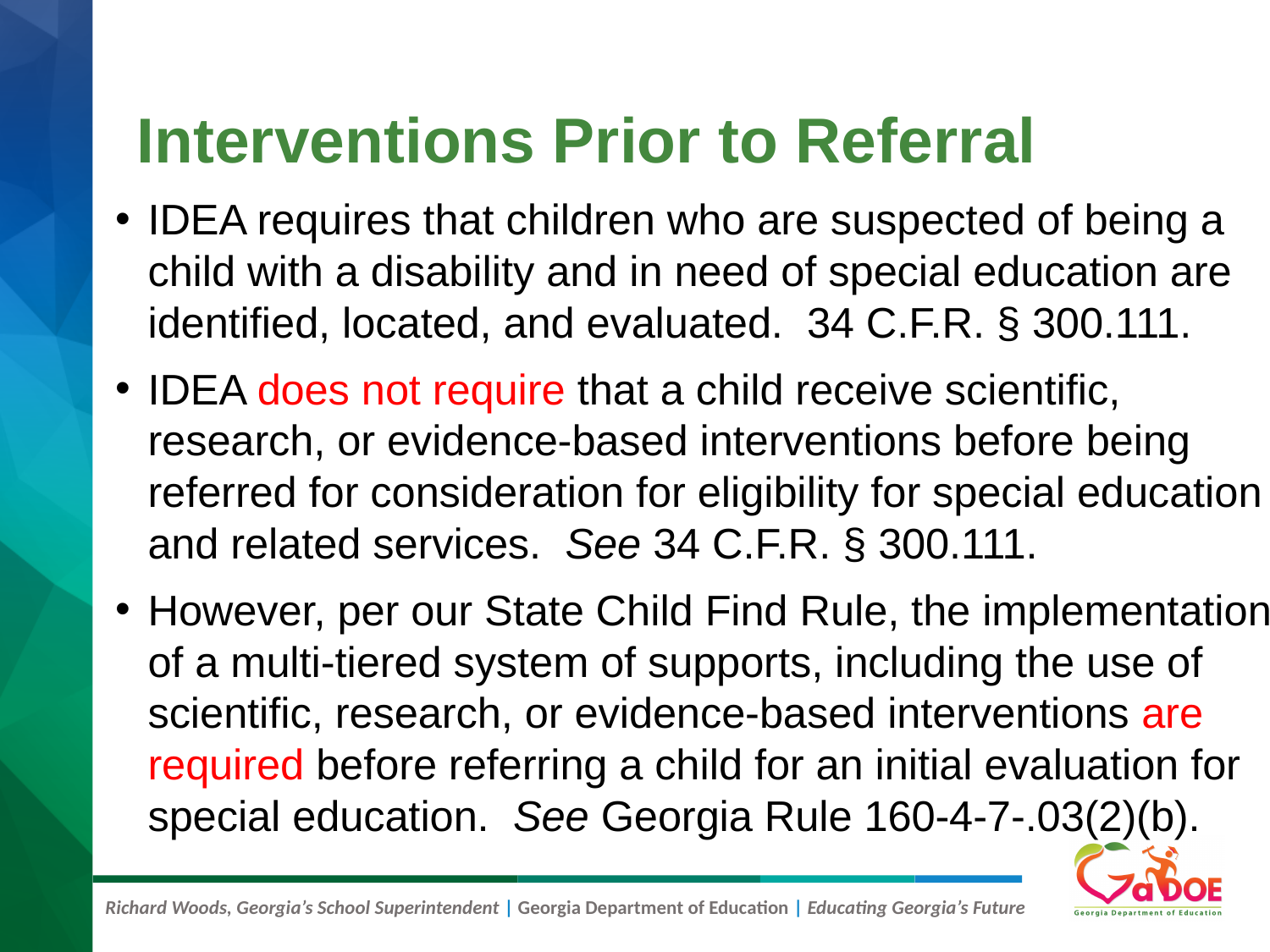

# Interventions Prior to Referral
IDEA requires that children who are suspected of being a child with a disability and in need of special education are identified, located, and evaluated.  34 C.F.R. § 300.111.
IDEA does not require that a child receive scientific, research, or evidence-based interventions before being referred for consideration for eligibility for special education and related services.  See 34 C.F.R. § 300.111.
However, per our State Child Find Rule, the implementation of a multi-tiered system of supports, including the use of scientific, research, or evidence-based interventions are required before referring a child for an initial evaluation for special education.  See Georgia Rule 160-4-7-.03(2)(b).